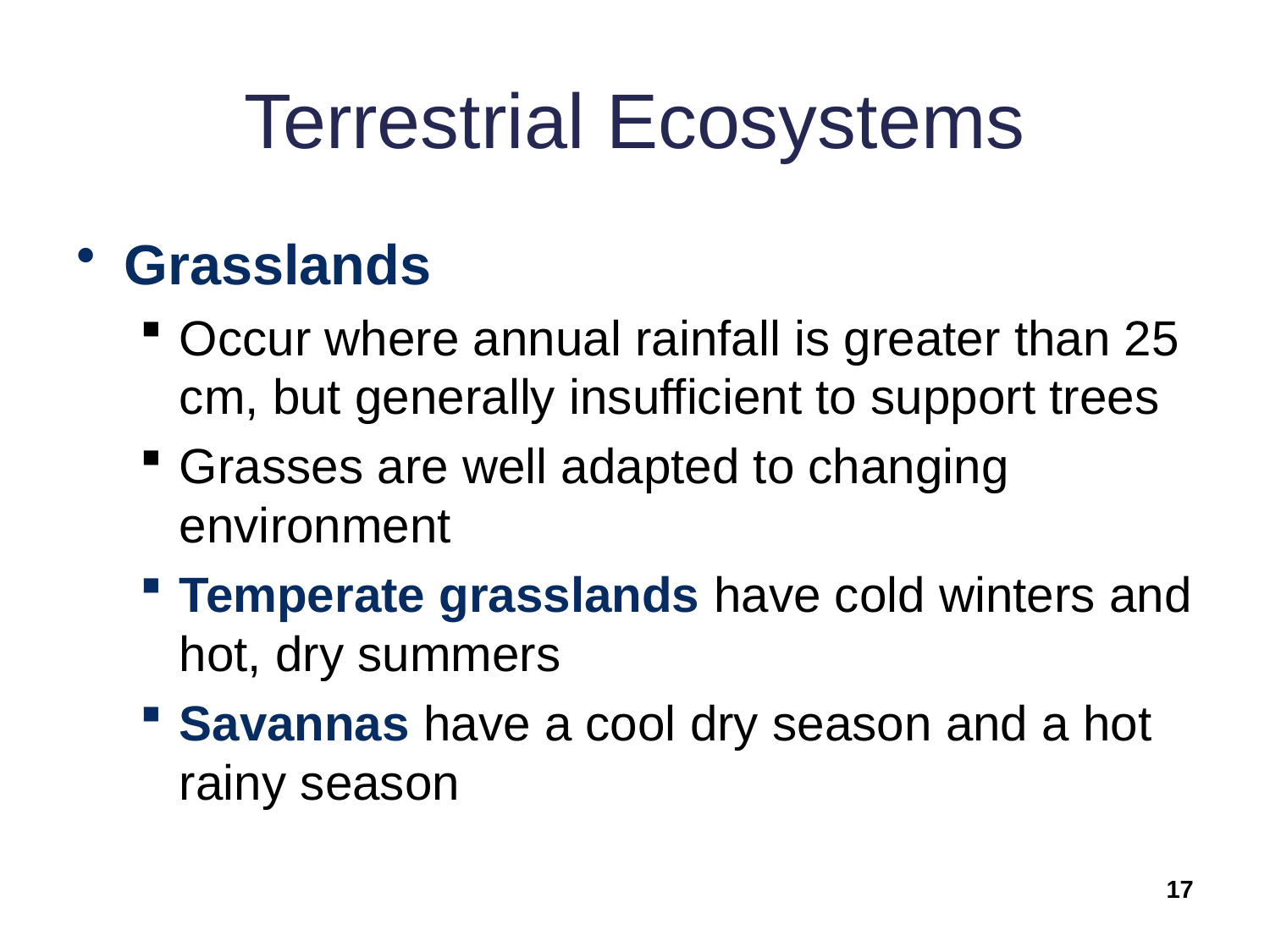

# Terrestrial Ecosystems
Grasslands
Occur where annual rainfall is greater than 25 cm, but generally insufficient to support trees
Grasses are well adapted to changing environment
Temperate grasslands have cold winters and hot, dry summers
Savannas have a cool dry season and a hot rainy season
17